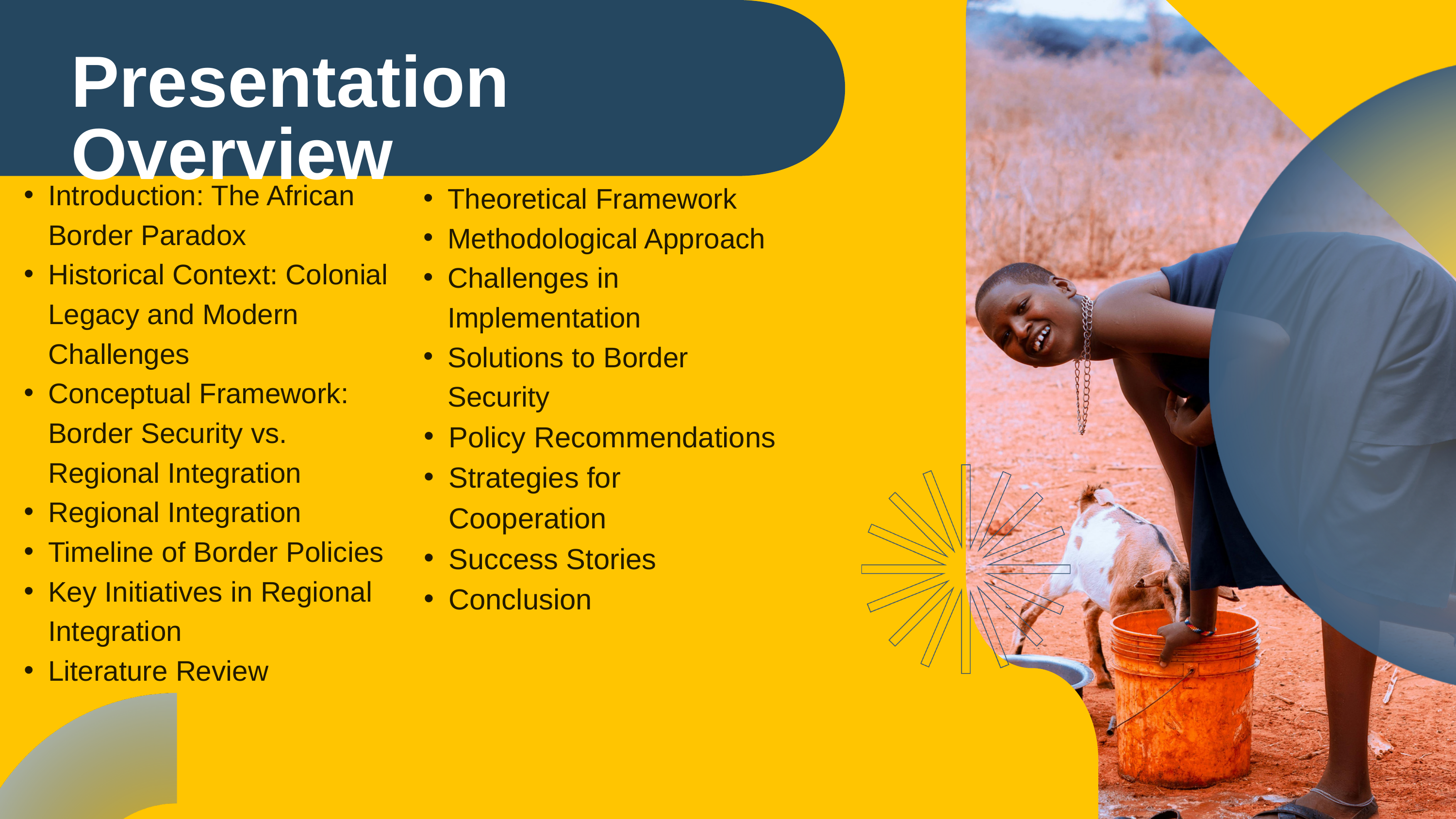

Presentation Overview

Theoretical Framework
Methodological Approach
Challenges in Implementation
Solutions to Border Security
Policy Recommendations
Strategies for Cooperation
Success Stories
Conclusion

Introduction: The African Border Paradox
Historical Context: Colonial Legacy and Modern Challenges
Conceptual Framework: Border Security vs. Regional Integration
Regional Integration
Timeline of Border Policies
Key Initiatives in Regional Integration
Literature Review